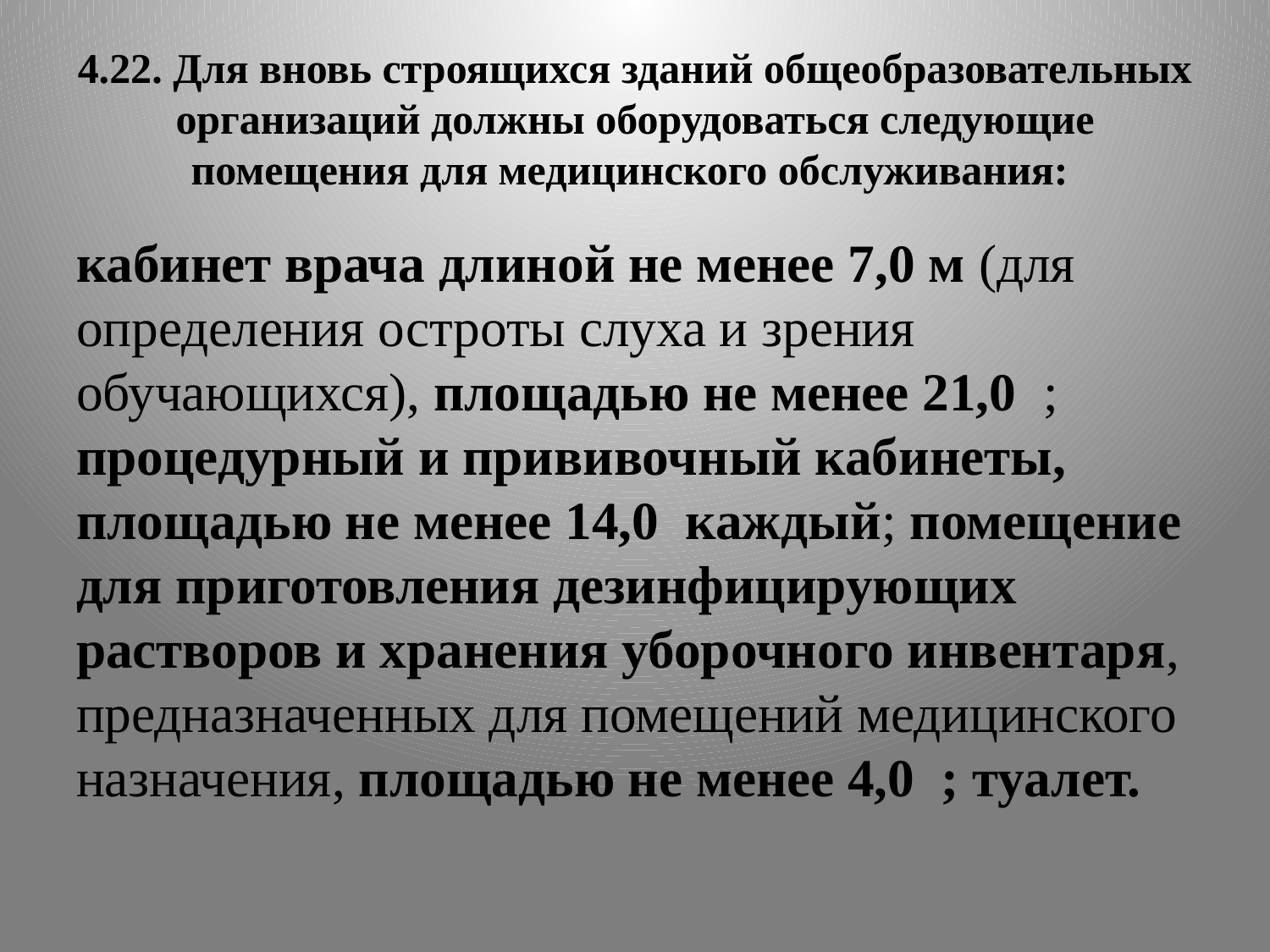

# 4.22. Для вновь строящихся зданий общеобразовательных организаций должны оборудоваться следующие помещения для медицинского обслуживания:
кабинет врача длиной не менее 7,0 м (для определения остроты слуха и зрения обучающихся), площадью не менее 21,0  ; процедурный и прививочный кабинеты, площадью не менее 14,0  каждый; помещение для приготовления дезинфицирующих растворов и хранения уборочного инвентаря, предназначенных для помещений медицинского назначения, площадью не менее 4,0  ; туалет.